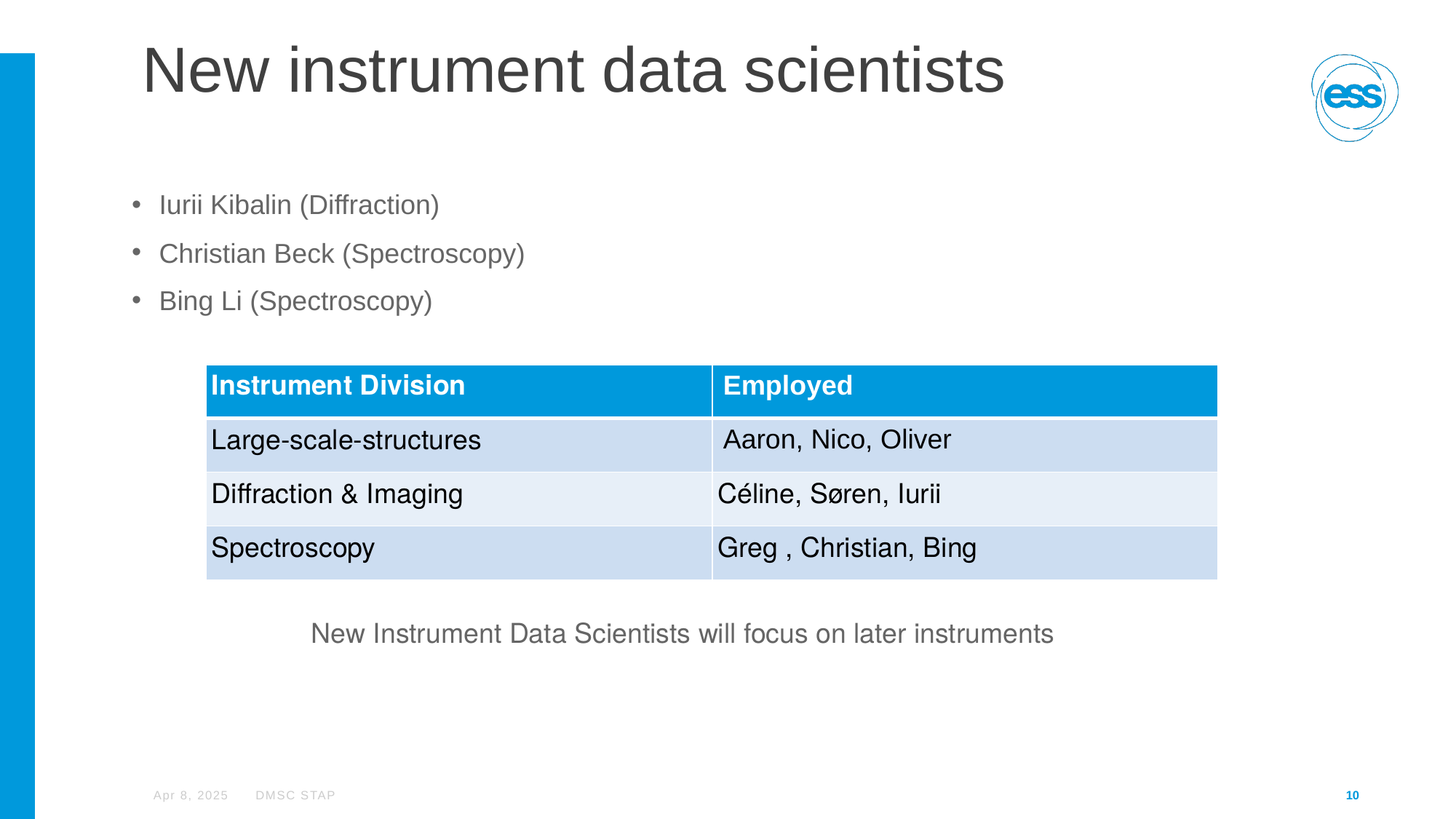

# New instrument data scientists
Iurii Kibalin (Diffraction)
Christian Beck (Spectroscopy)
Bing Li (Spectroscopy)

| Instrument Division | Employed |
| --- | --- |
| Large-scale-structures | Aaron, Nico, Oliver |
| Diffraction & Imaging | Céline, Søren, Iurii |
| Spectroscopy | Greg , Christian, Bing |
New Instrument Data Scientists will focus on later instruments
Apr 8, 2025
DMSC STAP
10